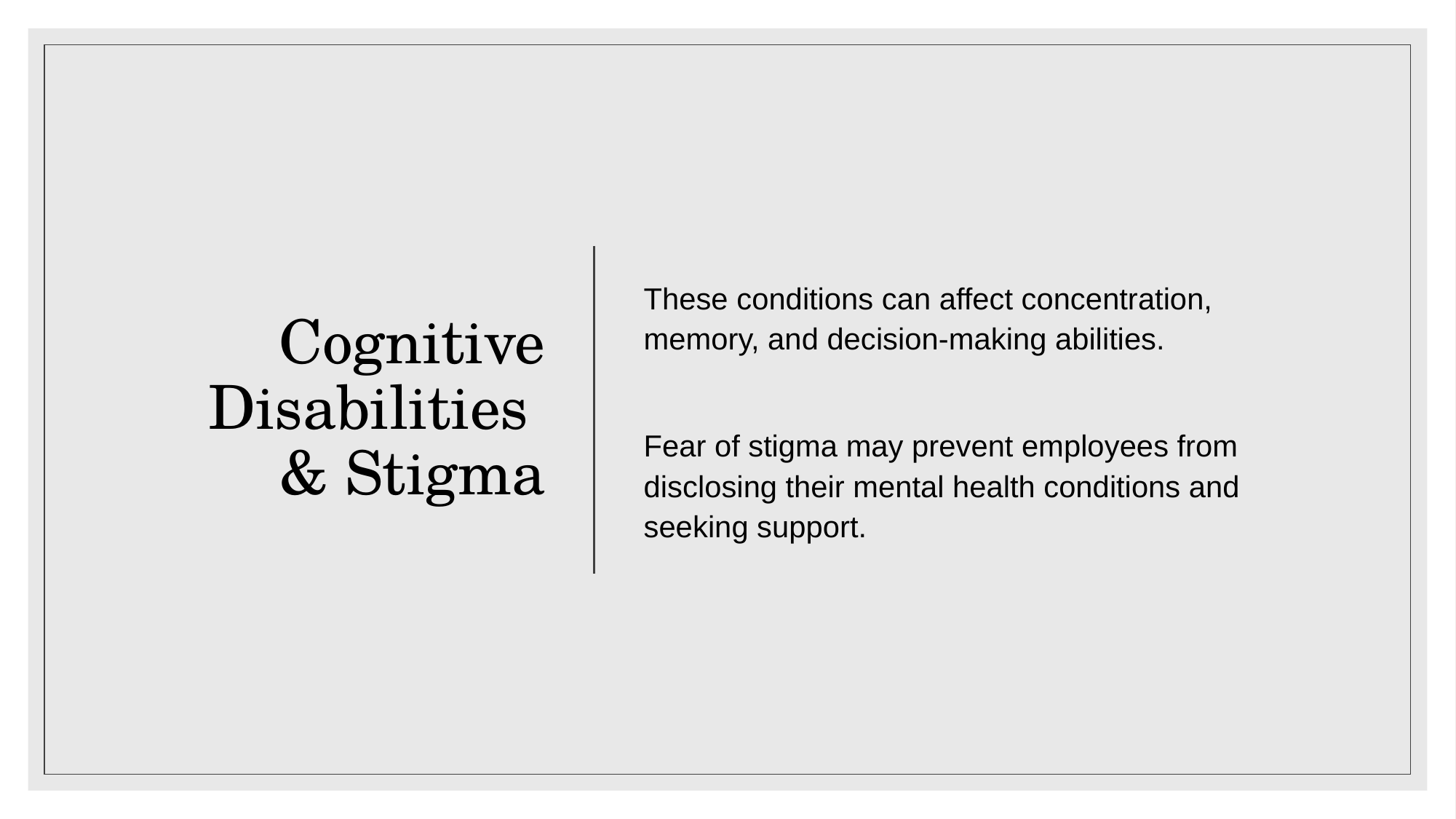

# Cognitive Disabilities & Stigma
These conditions can affect concentration, memory, and decision-making abilities.

Fear of stigma may prevent employees from disclosing their mental health conditions and seeking support.